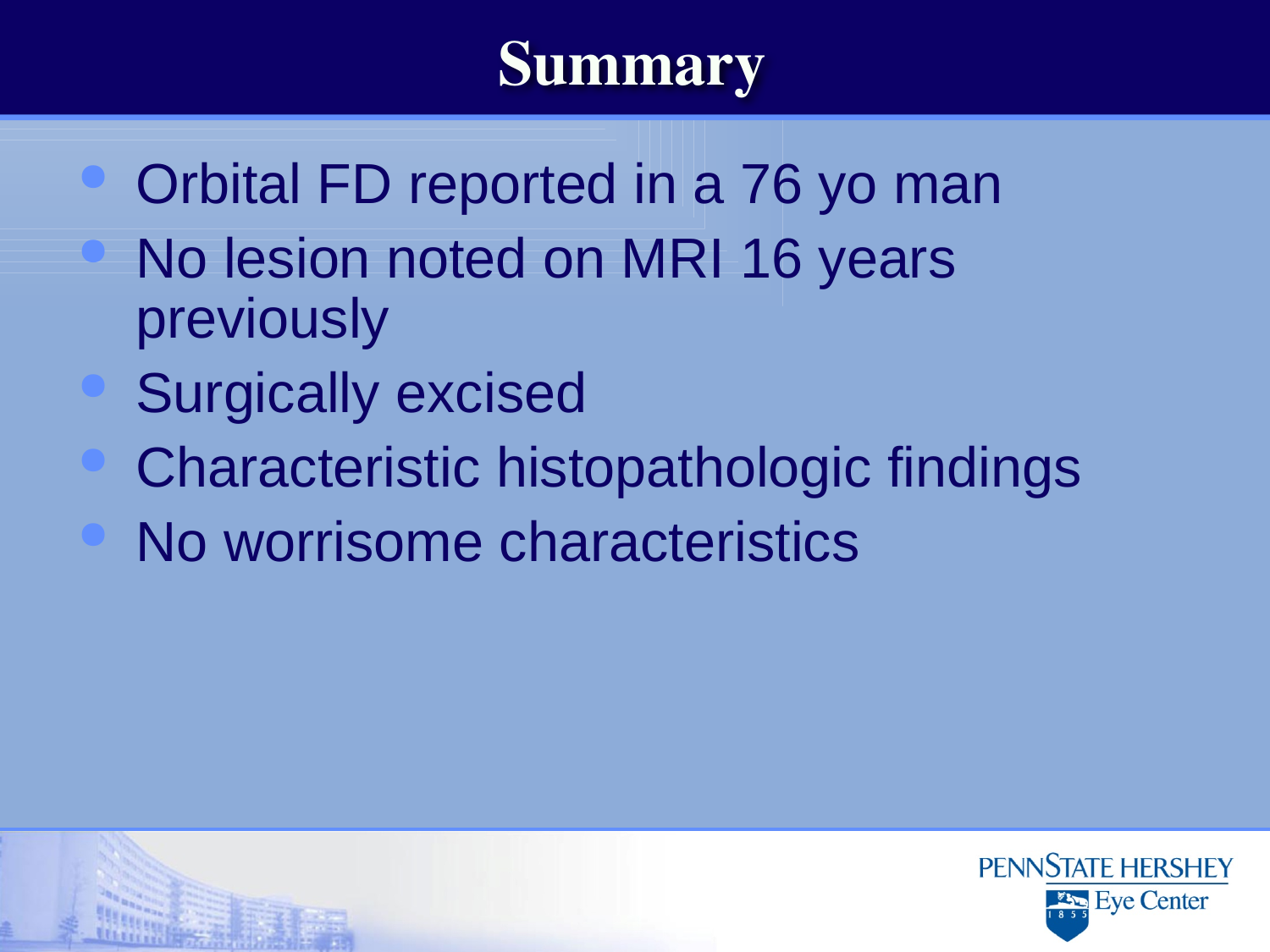

# Summary
Orbital FD reported in a 76 yo man
No lesion noted on MRI 16 years previously
Surgically excised
Characteristic histopathologic findings
No worrisome characteristics